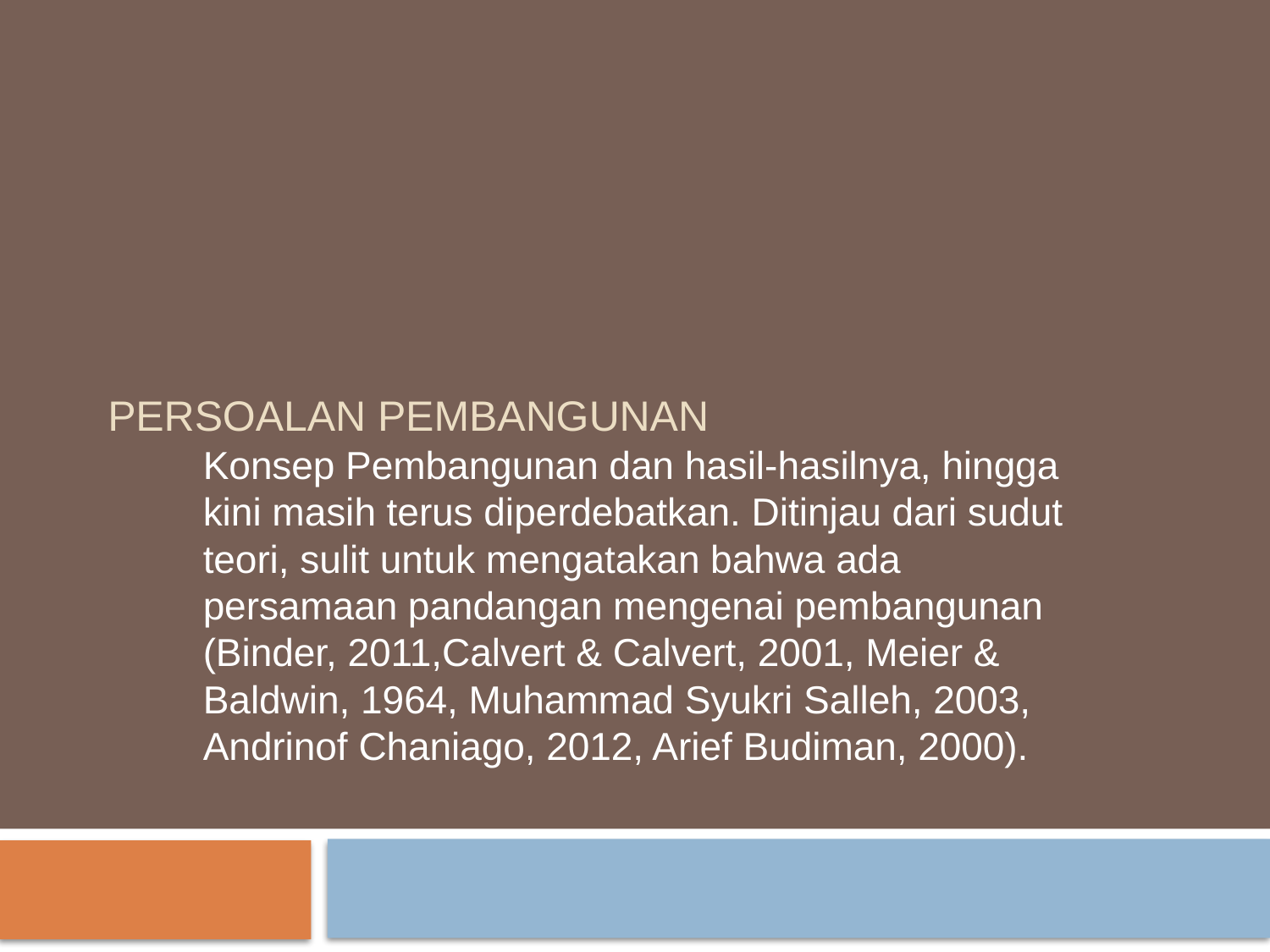

# PERSOALAN PEMBANGUNAN
Konsep Pembangunan dan hasil-hasilnya, hingga kini masih terus diperdebatkan. Ditinjau dari sudut teori, sulit untuk mengatakan bahwa ada persamaan pandangan mengenai pembangunan (Binder, 2011,Calvert & Calvert, 2001, Meier & Baldwin, 1964, Muhammad Syukri Salleh, 2003, Andrinof Chaniago, 2012, Arief Budiman, 2000).